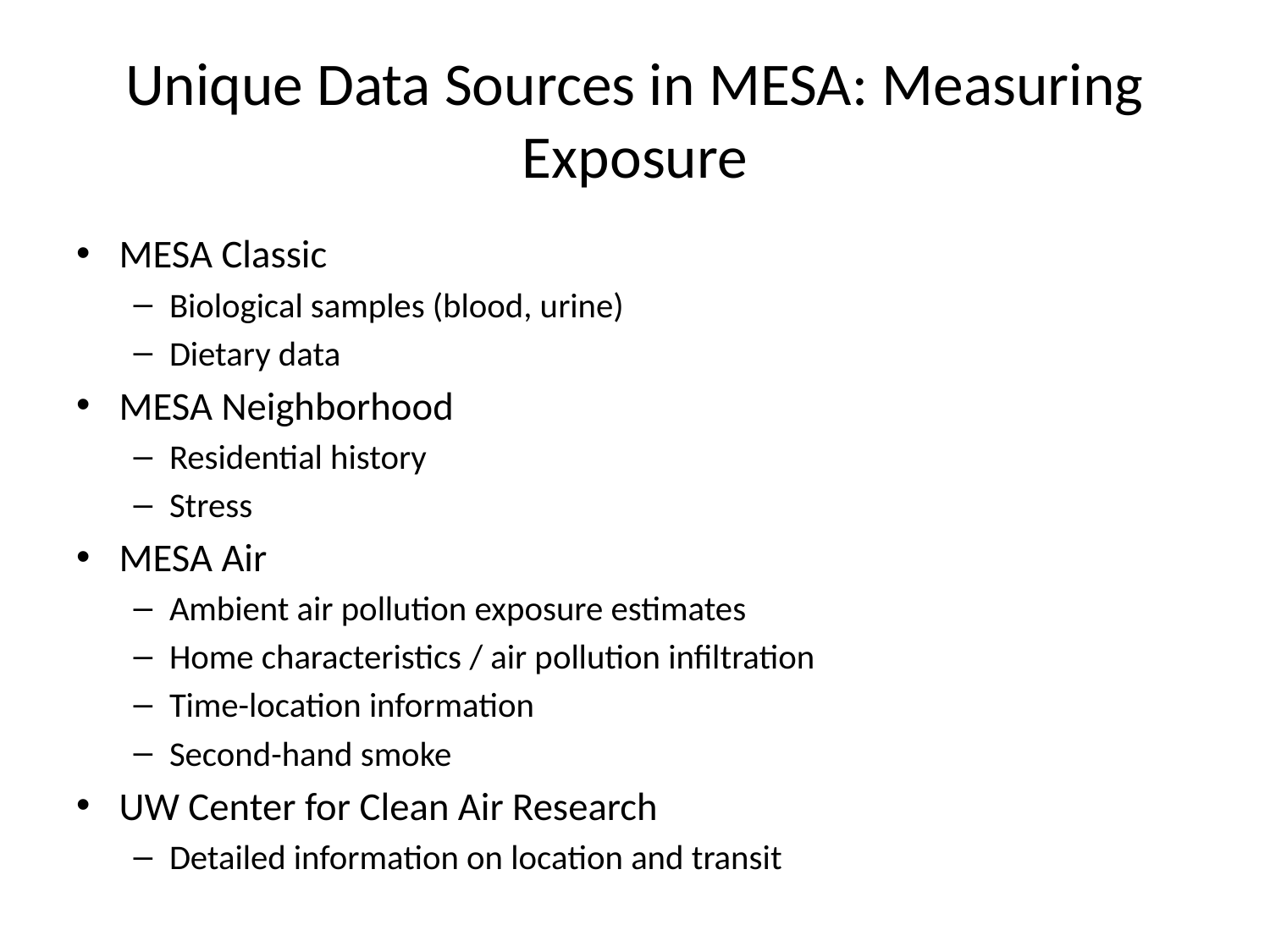

# Unique Data Sources in MESA: Measuring Exposure
MESA Classic
Biological samples (blood, urine)
Dietary data
MESA Neighborhood
Residential history
Stress
MESA Air
Ambient air pollution exposure estimates
Home characteristics / air pollution infiltration
Time-location information
Second-hand smoke
UW Center for Clean Air Research
Detailed information on location and transit